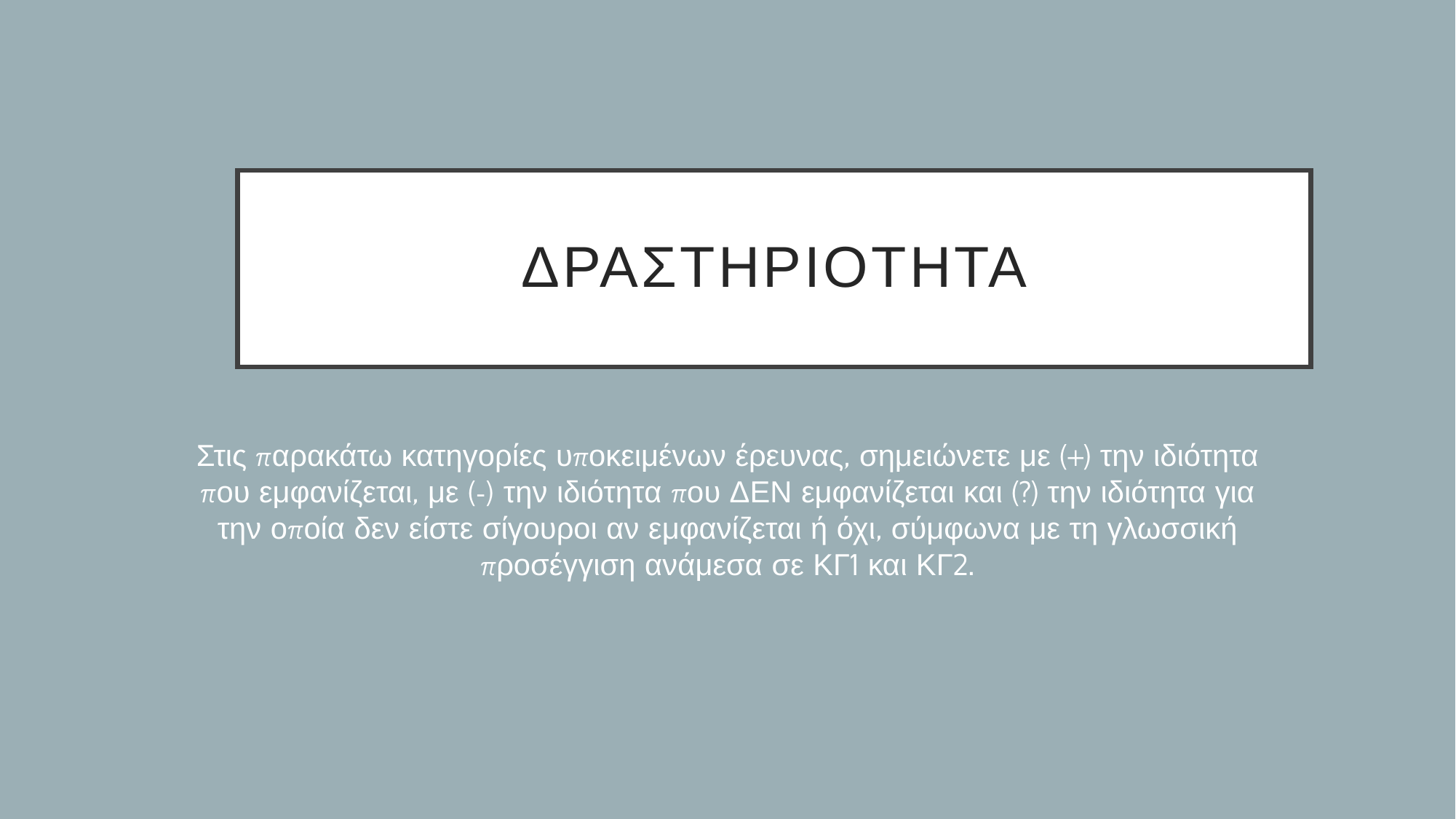

# ΔΡΑΣΤΗΡΙΟΤΗΤΑ
Στις παρακάτω κατηγορίες υποκειμένων έρευνας, σημειώνετε με (+) την ιδιότητα που εμφανίζεται, με (-) την ιδιότητα που ΔΕΝ εμφανίζεται και (?) την ιδιότητα για την οποία δεν είστε σίγουροι αν εμφανίζεται ή όχι, σύμφωνα με τη γλωσσική προσέγγιση ανάμεσα σε ΚΓ1 και ΚΓ2.